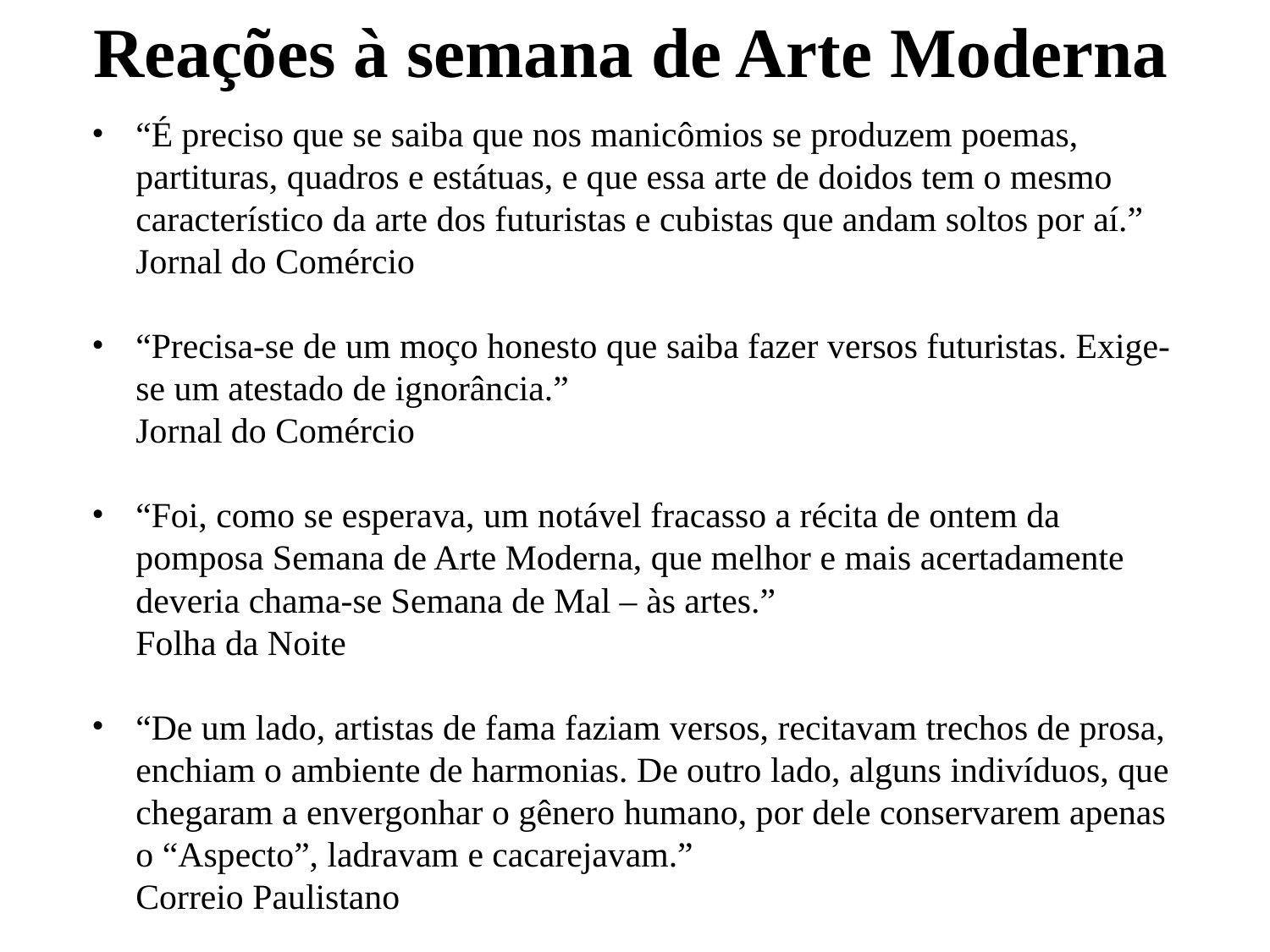

# Reações à semana de Arte Moderna
“É preciso que se saiba que nos manicômios se produzem poemas, partituras, quadros e estátuas, e que essa arte de doidos tem o mesmo característico da arte dos futuristas e cubistas que andam soltos por aí.”
Jornal do Comércio

“Precisa-se de um moço honesto que saiba fazer versos futuristas. Exige-se um atestado de ignorância.”
Jornal do Comércio

“Foi, como se esperava, um notável fracasso a récita de ontem da pomposa Semana de Arte Moderna, que melhor e mais acertadamente deveria chama-se Semana de Mal – às artes.”
Folha da Noite

“De um lado, artistas de fama faziam versos, recitavam trechos de prosa, enchiam o ambiente de harmonias. De outro lado, alguns indivíduos, que chegaram a envergonhar o gênero humano, por dele conservarem apenas o “Aspecto”, ladravam e cacarejavam.”
Correio Paulistano